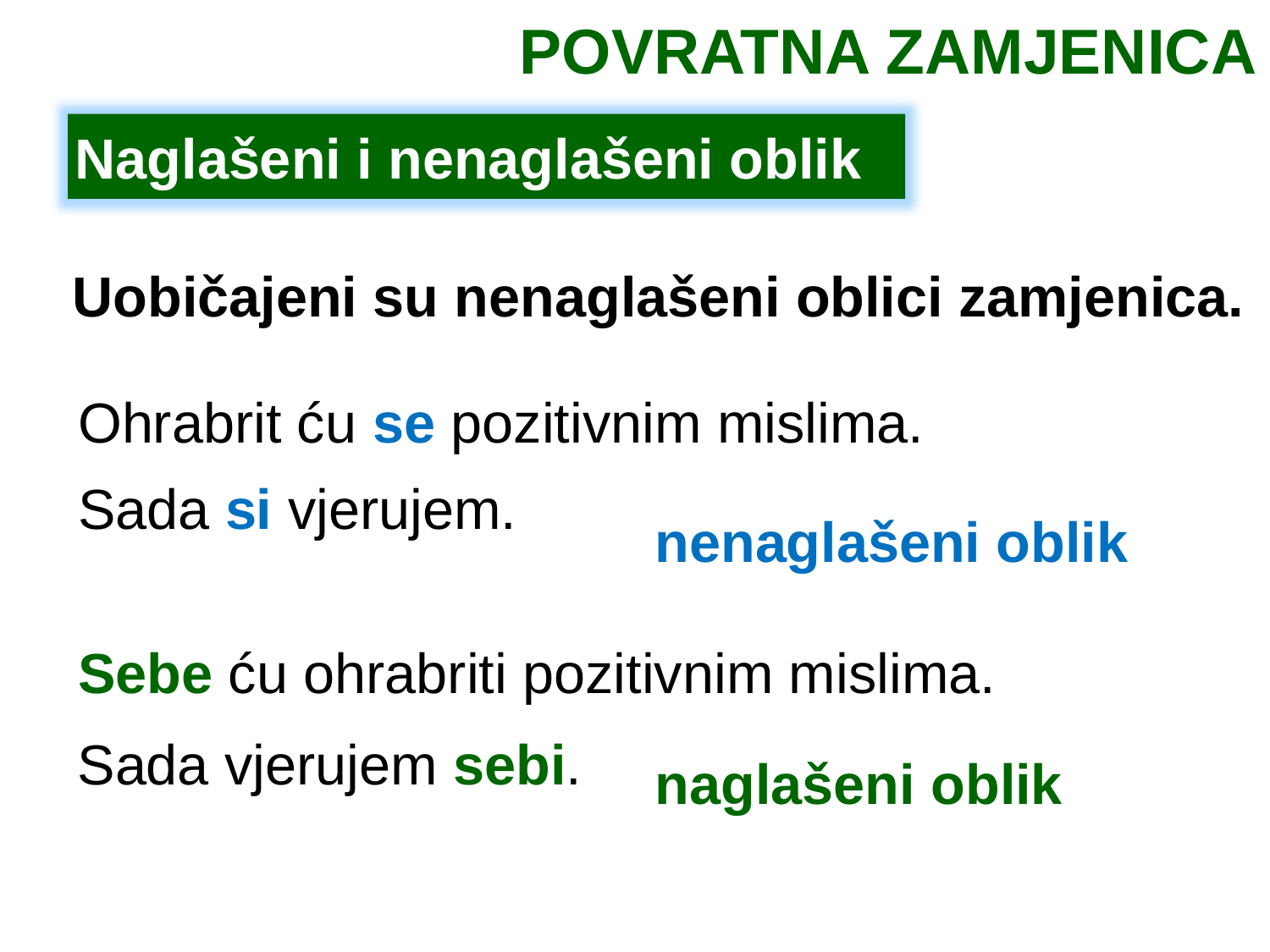

POVRATNA ZAMJENICA

Naglašeni i nenaglašeni oblik

 Uobičajeni su nenaglašeni oblici zamjenica.
Ohrabrit ću se pozitivnim mislima.
Sada si vjerujem.
nenaglašeni oblik
Sebe ću ohrabriti pozitivnim mislima.
Sada vjerujem sebi.
naglašeni oblik